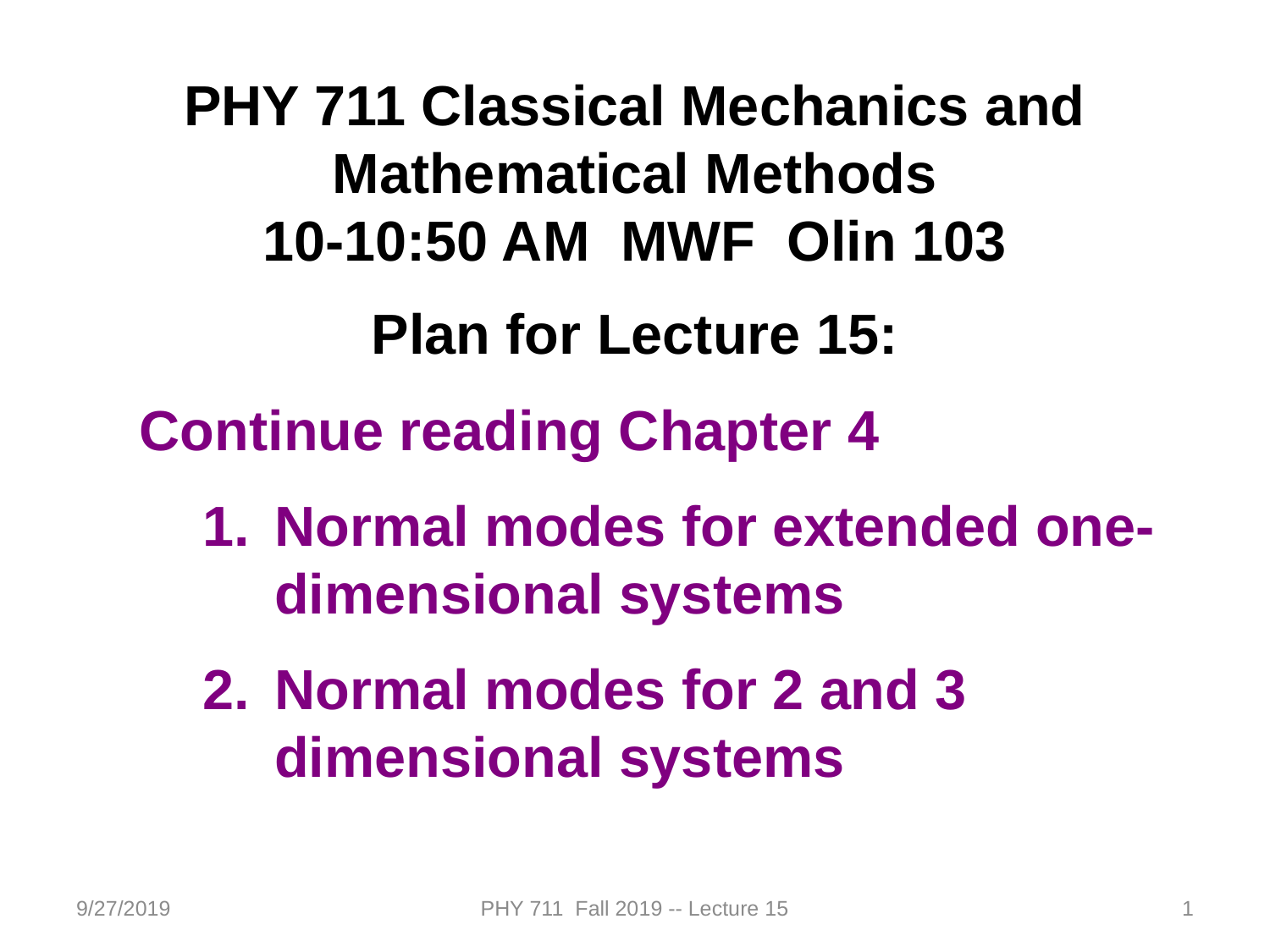

PHY 711 Classical Mechanics and Mathematical Methods
10-10:50 AM  MWF  Olin 103

Plan for Lecture 15:
Continue reading Chapter 4
Normal modes for extended one-dimensional systems
Normal modes for 2 and 3 dimensional systems
9/27/2019
PHY 711  Fall 2019 -- Lecture 15
1